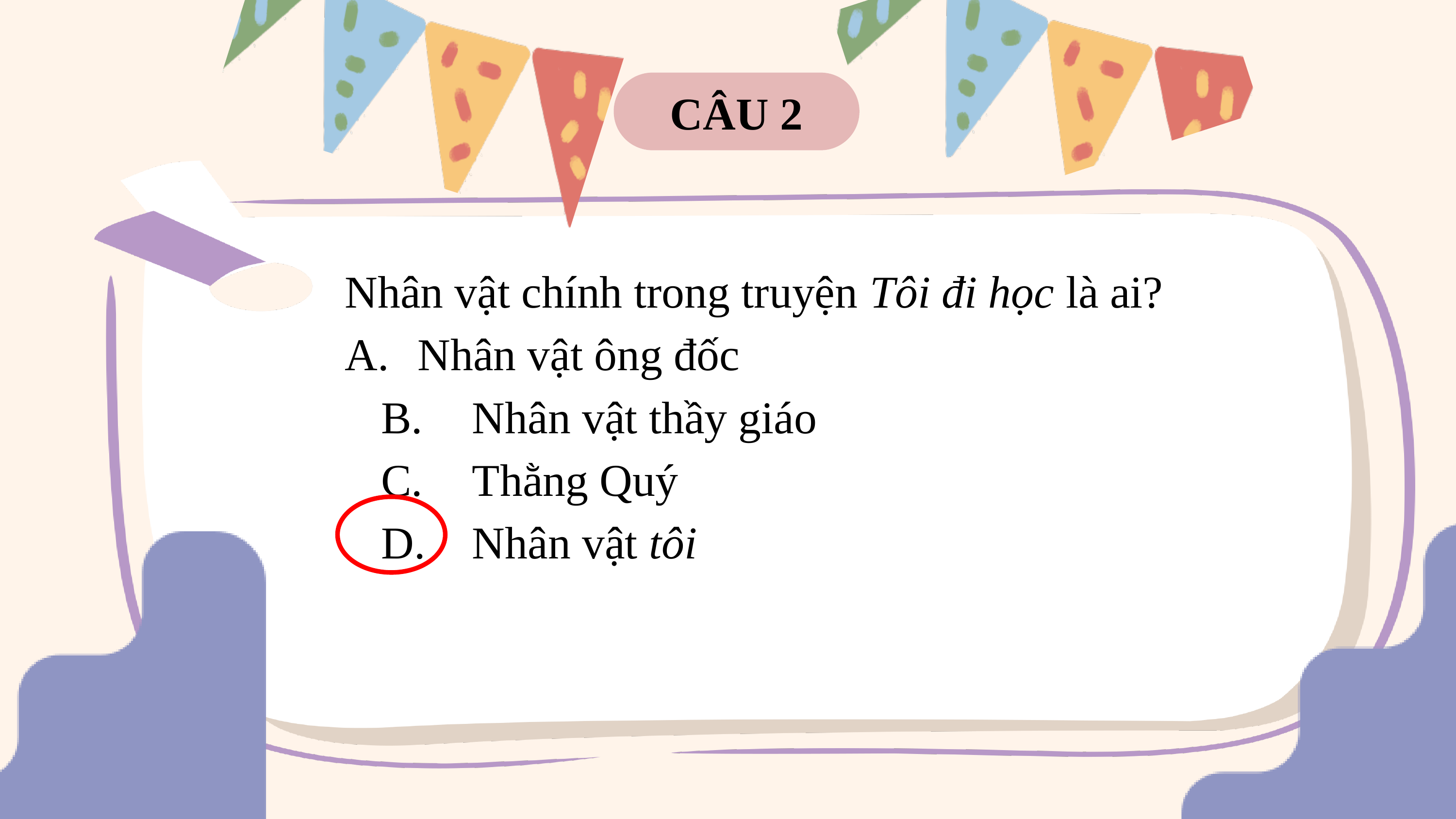

CÂU 2

Nhân vật chính trong truyện Tôi đi học là ai?
A.	Nhân vật ông đốc
B.	Nhân vật thầy giáo
C.	Thằng Quý
D.	Nhân vật tôi